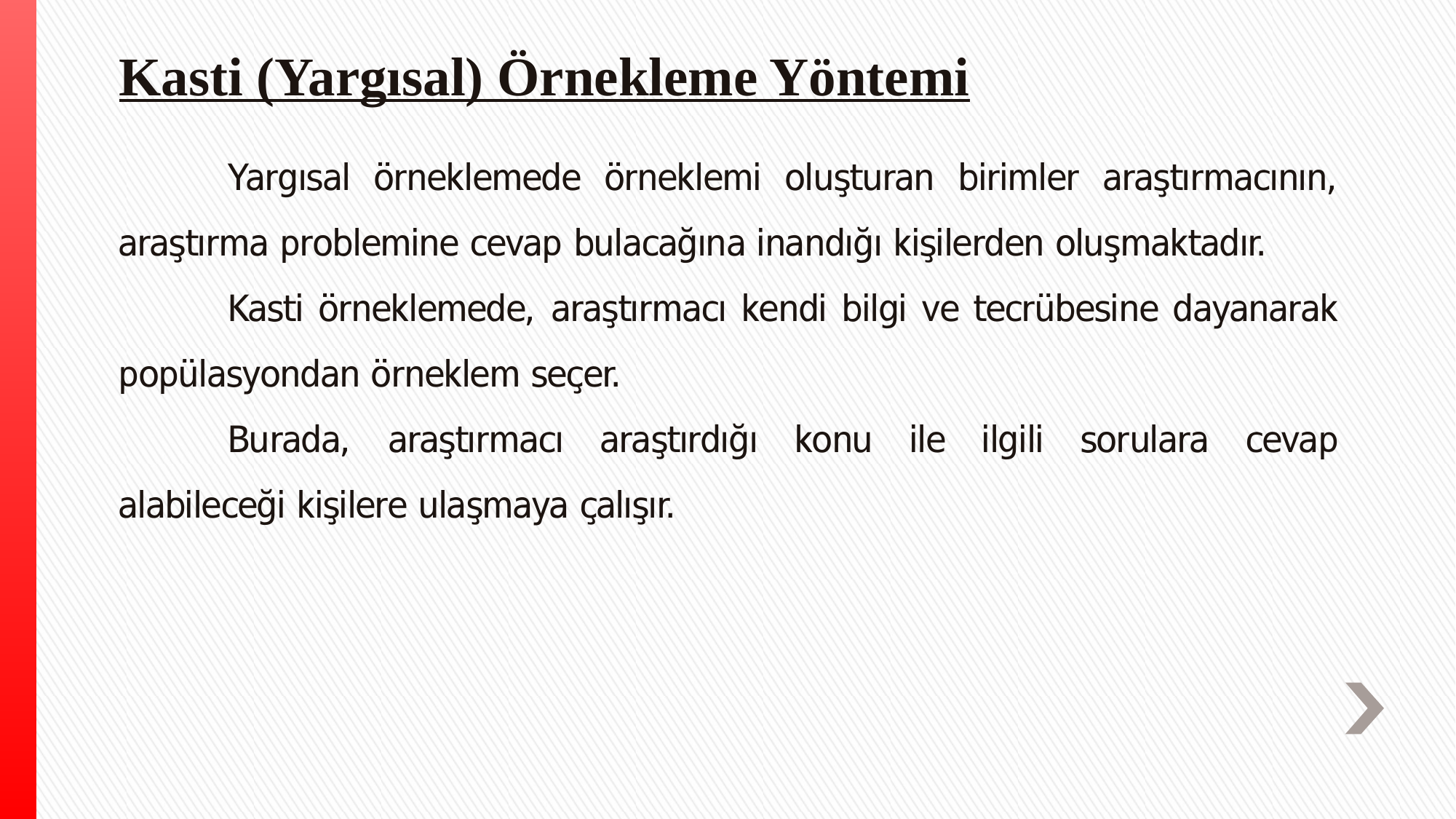

# Kasti (Yargısal) Örnekleme Yöntemi
	Yargısal örneklemede örneklemi oluşturan birimler araştırmacının, araştırma problemine cevap bulacağına inandığı kişilerden oluşmaktadır.
	Kasti örneklemede, araştırmacı kendi bilgi ve tecrübesine dayanarak popülasyondan örneklem seçer.
	Burada, araştırmacı araştırdığı konu ile ilgili sorulara cevap alabileceği kişilere ulaşmaya çalışır.